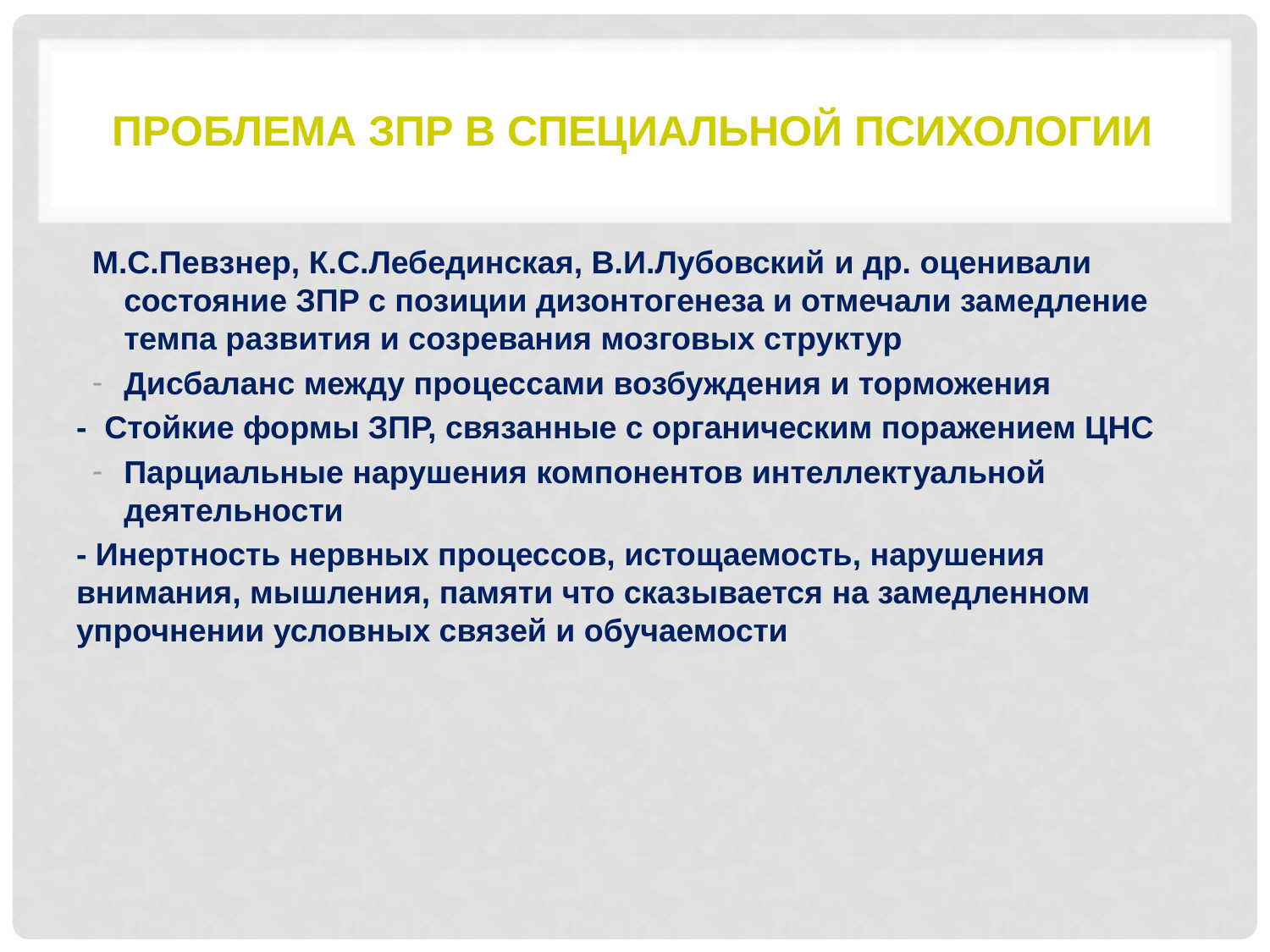

# Проблема ЗПР в специальной психологии
М.С.Певзнер, К.С.Лебединская, В.И.Лубовский и др. оценивали состояние ЗПР с позиции дизонтогенеза и отмечали замедление темпа развития и созревания мозговых структур
Дисбаланс между процессами возбуждения и торможения
-  Стойкие формы ЗПР, связанные с органическим поражением ЦНС
Парциальные нарушения компонентов интеллектуальной деятельности
- Инертность нервных процессов, истощаемость, нарушения внимания, мышления, памяти что сказывается на замедленном упрочнении условных связей и обучаемости